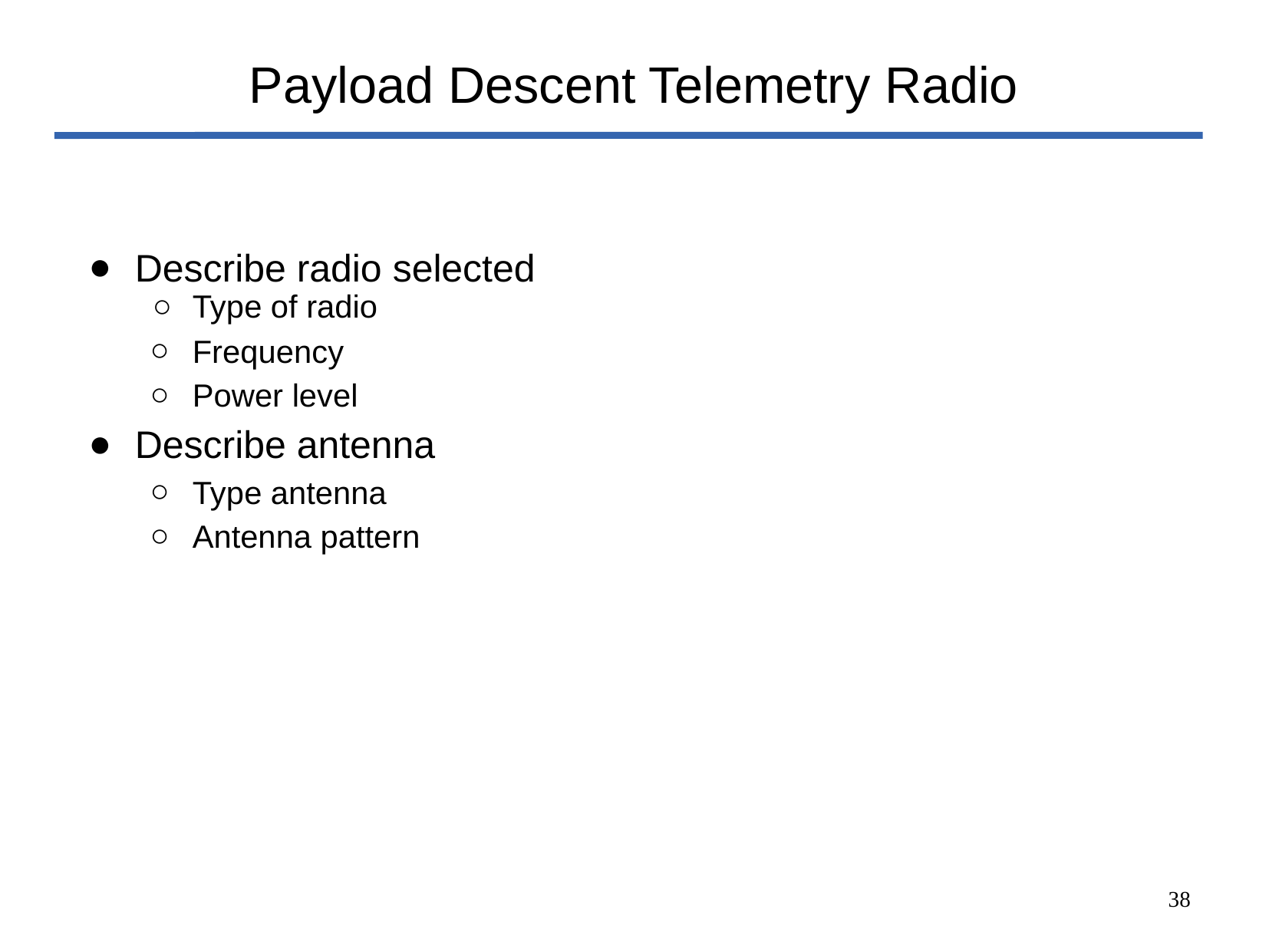

# Payload Descent Telemetry Radio
Describe radio selected
Type of radio
Frequency
Power level
Describe antenna
Type antenna
Antenna pattern
38